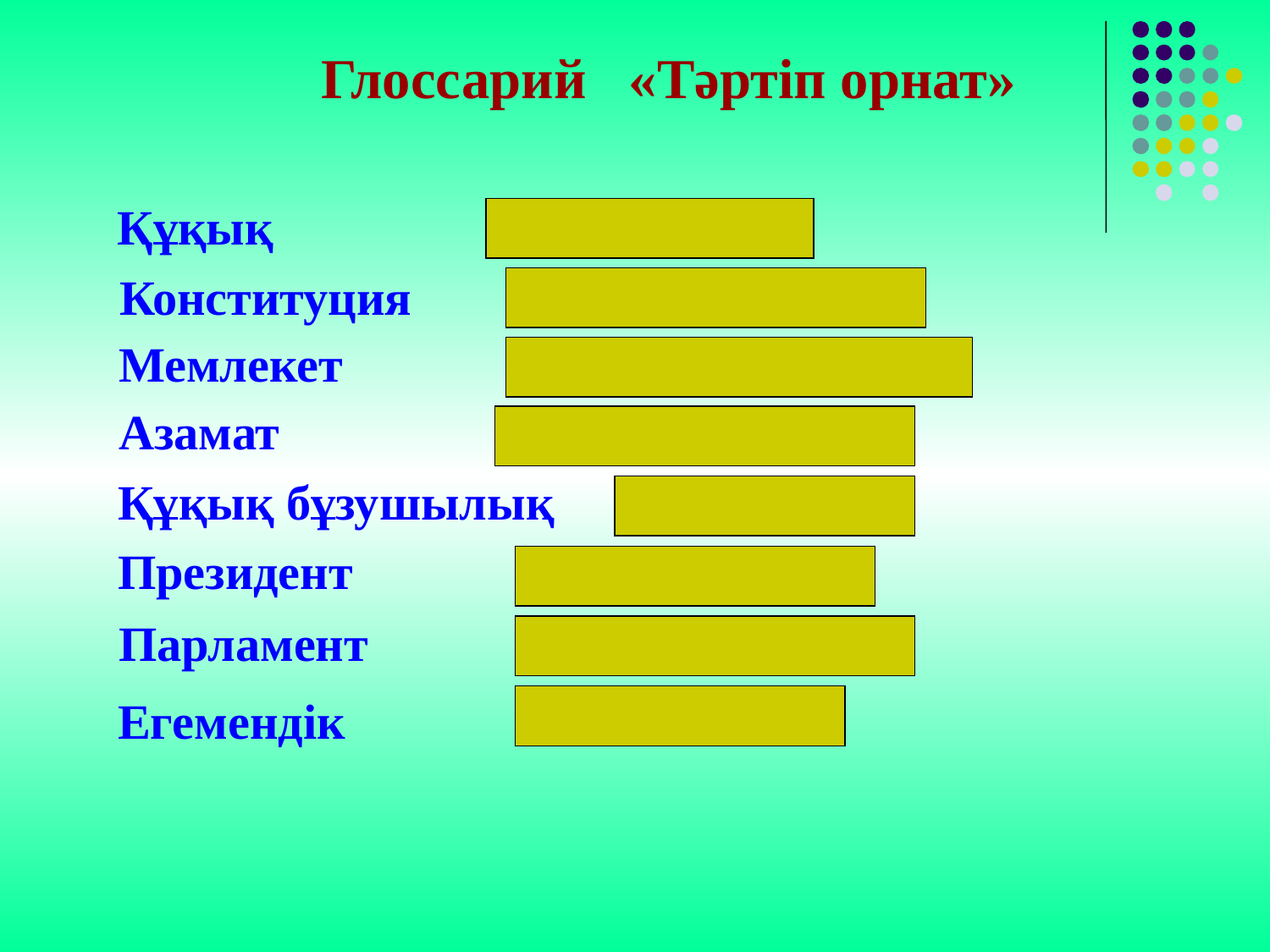

Глоссарий   «Тәртіп орнат»
Құқық
Заңдар жүйесі

Конституция

Еліміздің негізгі заңы.
Мемлекет

Негізгі саяси қоғамдық ұйым
Азамат
Құқығы бар ел тұрғыны

Құқық бұзушылық

Заң жүйесін бұзу
Президент
Мемлекет басшысы

Парламент

Заң шығарушы орган
Егемендік

Тәуелсіздік